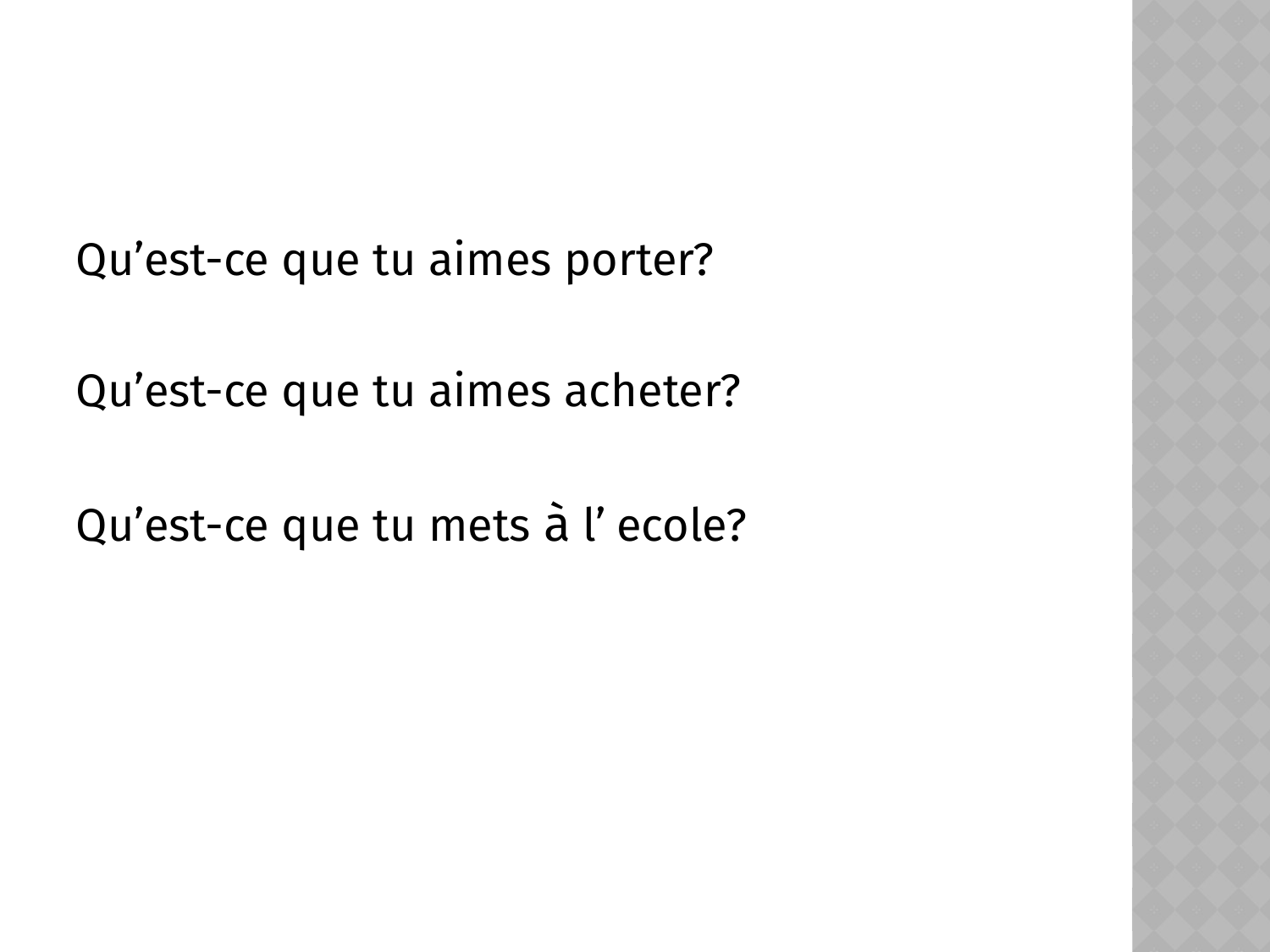

#
Qu’est-ce que tu aimes porter?

Qu’est-ce que tu aimes acheter?

Qu’est-ce que tu mets à l’ ecole?